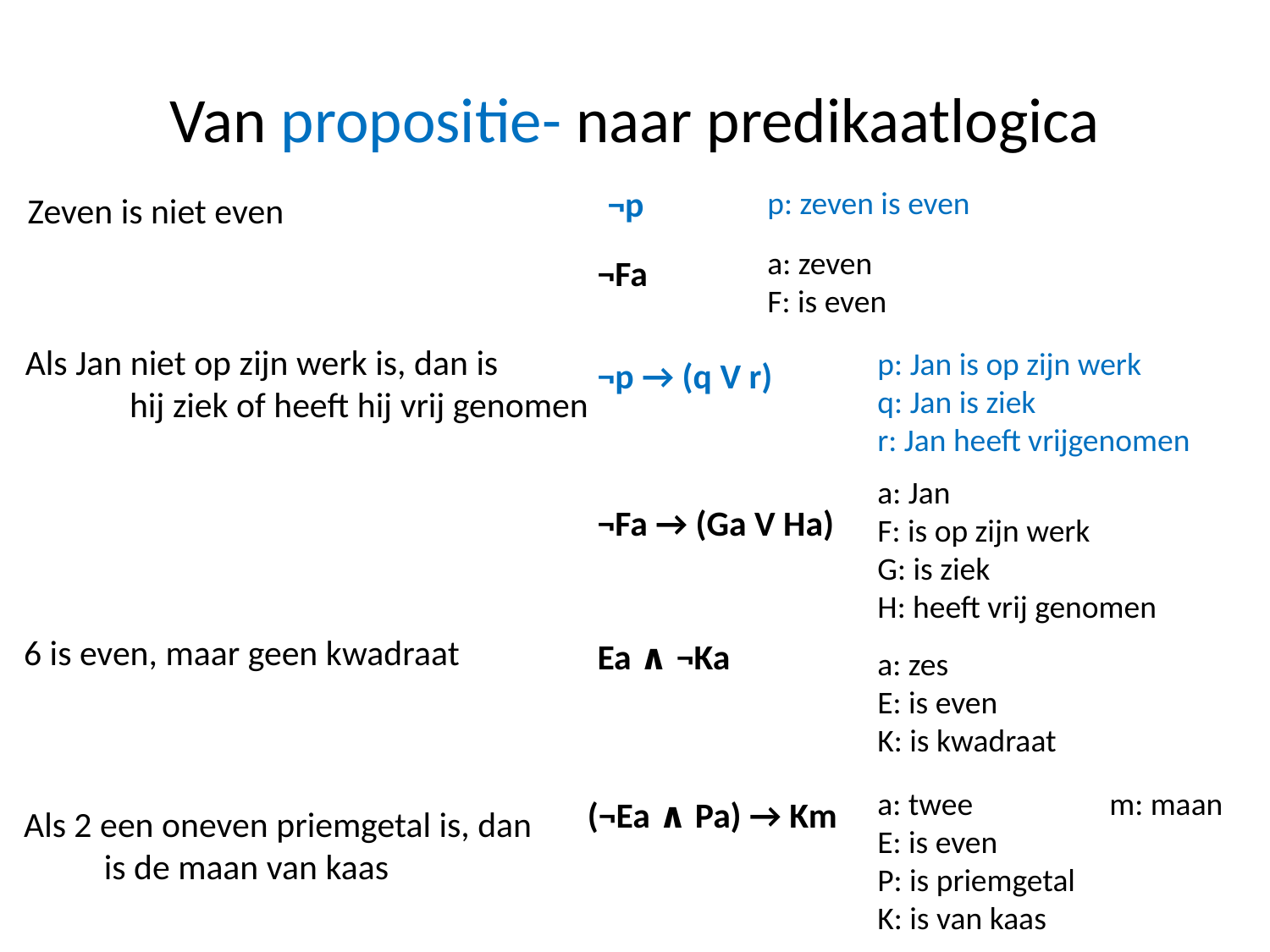

# Van propositie- naar predikaatlogica
¬p
p: zeven is even
Zeven is niet even

a: zeven
F: is even
¬Fa
	Als Jan niet op zijn werk is, dan is                              hij ziek of heeft hij vrij genomen
p: Jan is op zijn werk
q: Jan is ziek
r: Jan heeft vrijgenomen
¬p → (q V r)

a: Jan
F: is op zijn werk
G: is ziek
H: heeft vrij genomen
¬Fa → (Ga V Ha)

	6 is even, maar geen kwadraat
Ea ∧ ¬Ka

a: zes
E: is even
K: is kwadraat
a: twee                   m: maan
E: is even
P: is priemgetal
K: is van kaas
(¬Ea ∧ Pa) → Km

	Als 2 een oneven priemgetal is, dan                       is de maan van kaas